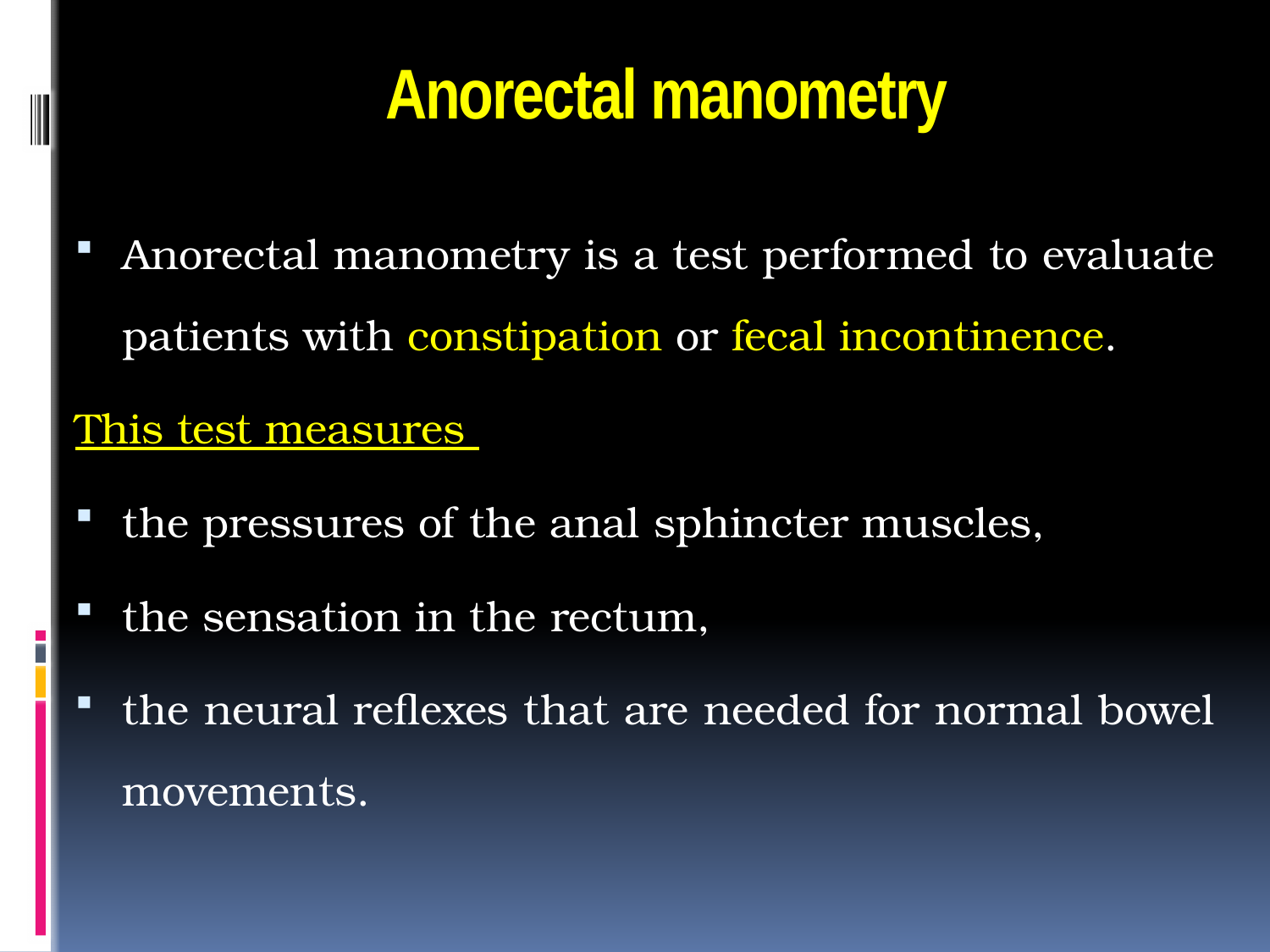

# Anorectal manometry
Anorectal manometry is a test performed to evaluate patients with constipation or fecal incontinence.
This test measures
the pressures of the anal sphincter muscles,
the sensation in the rectum,
the neural reflexes that are needed for normal bowel movements.